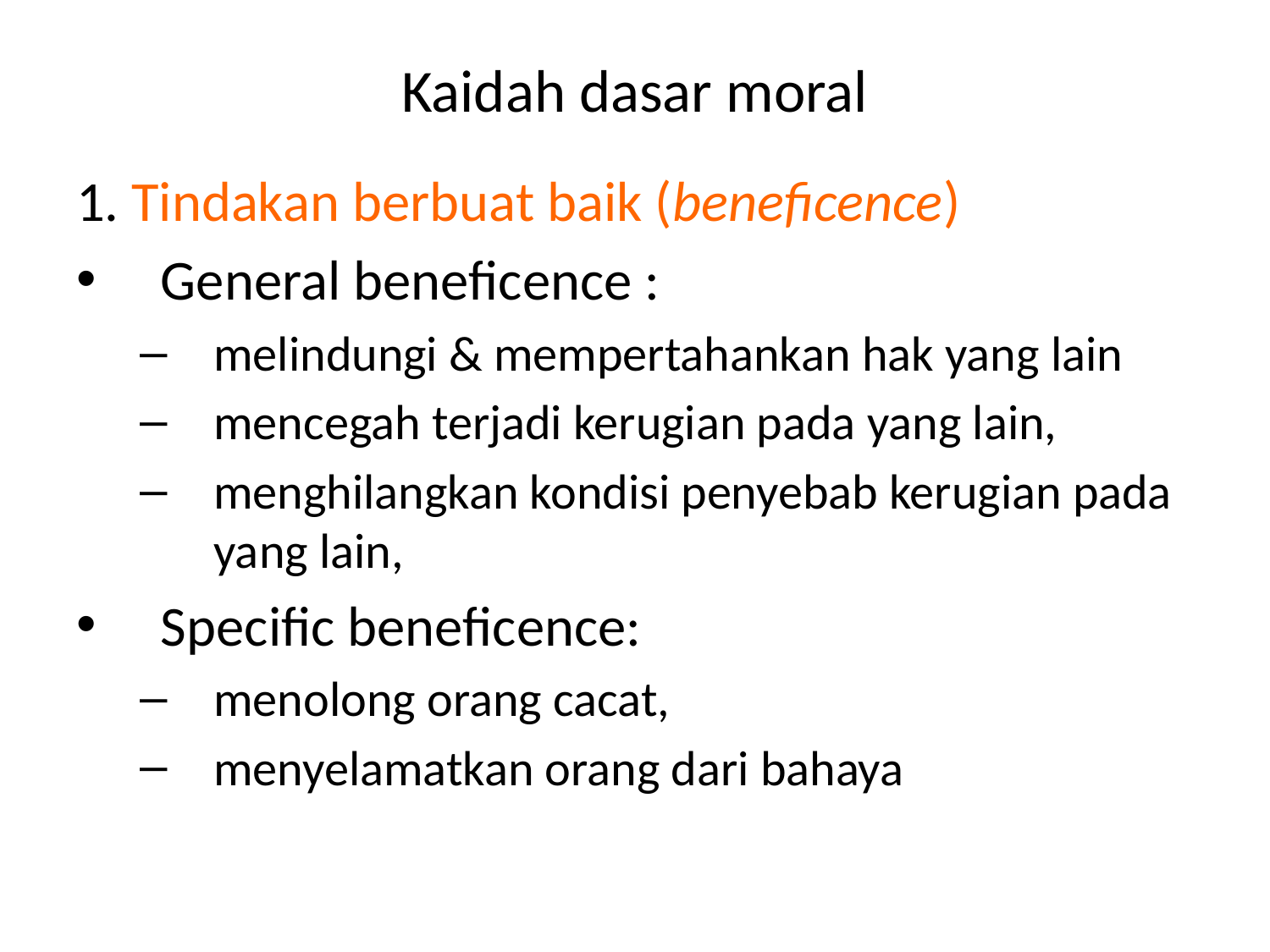

# Kaidah dasar moral
1. Tindakan berbuat baik (beneficence)
General beneficence :
melindungi & mempertahankan hak yang lain
mencegah terjadi kerugian pada yang lain,
menghilangkan kondisi penyebab kerugian pada yang lain,
Specific beneficence:
menolong orang cacat,
menyelamatkan orang dari bahaya